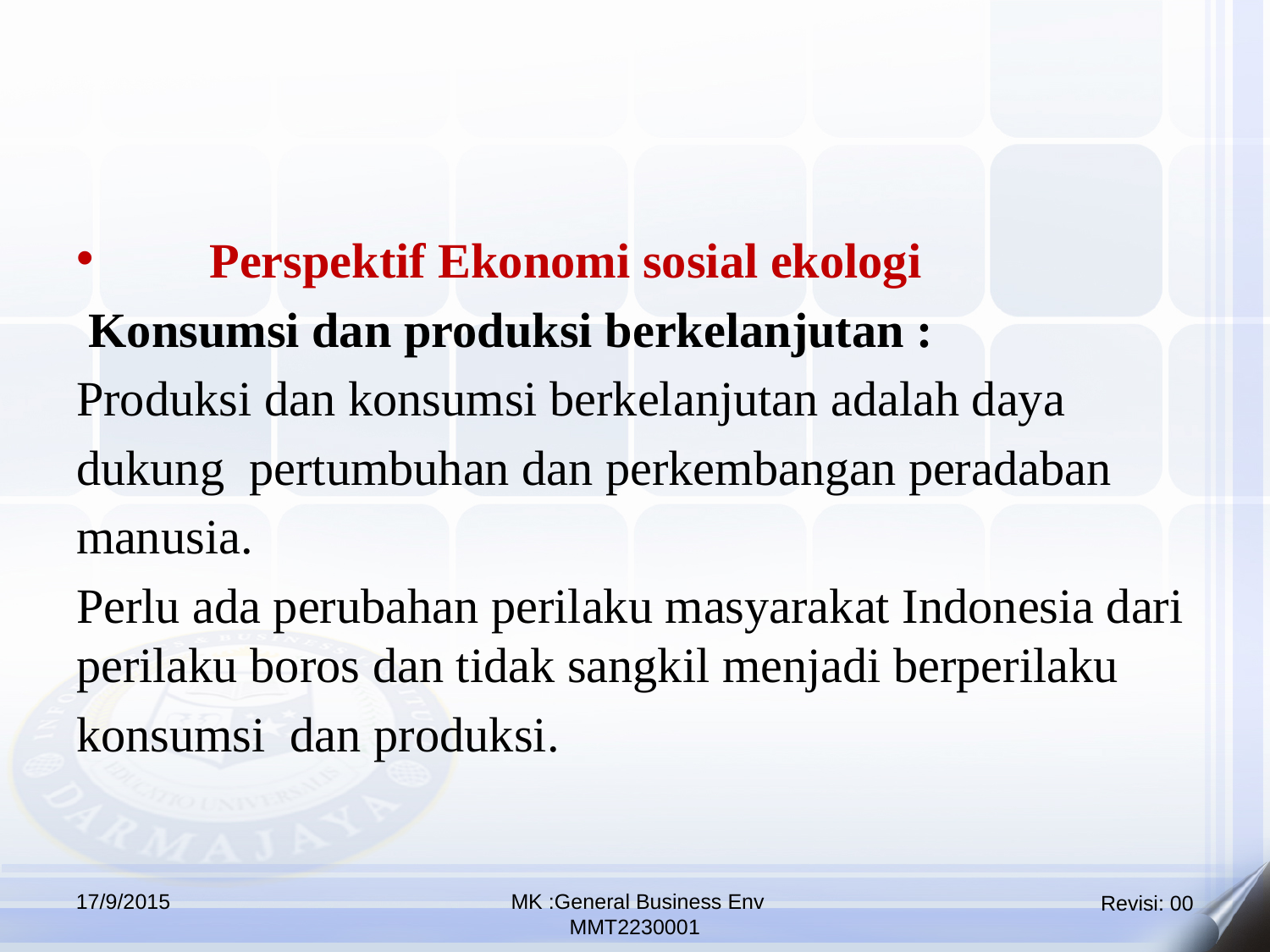

Perspektif Ekonomi sosial ekologi
 Konsumsi dan produksi berkelanjutan :
Produksi dan konsumsi berkelanjutan adalah daya
dukung  pertumbuhan dan perkembangan peradaban
manusia.
Perlu ada perubahan perilaku masyarakat Indonesia dariperilaku boros dan tidak sangkil menjadi berperilaku
konsumsi  dan produksi.
17/9/2015
 MK :General Business Env
MMT2230001